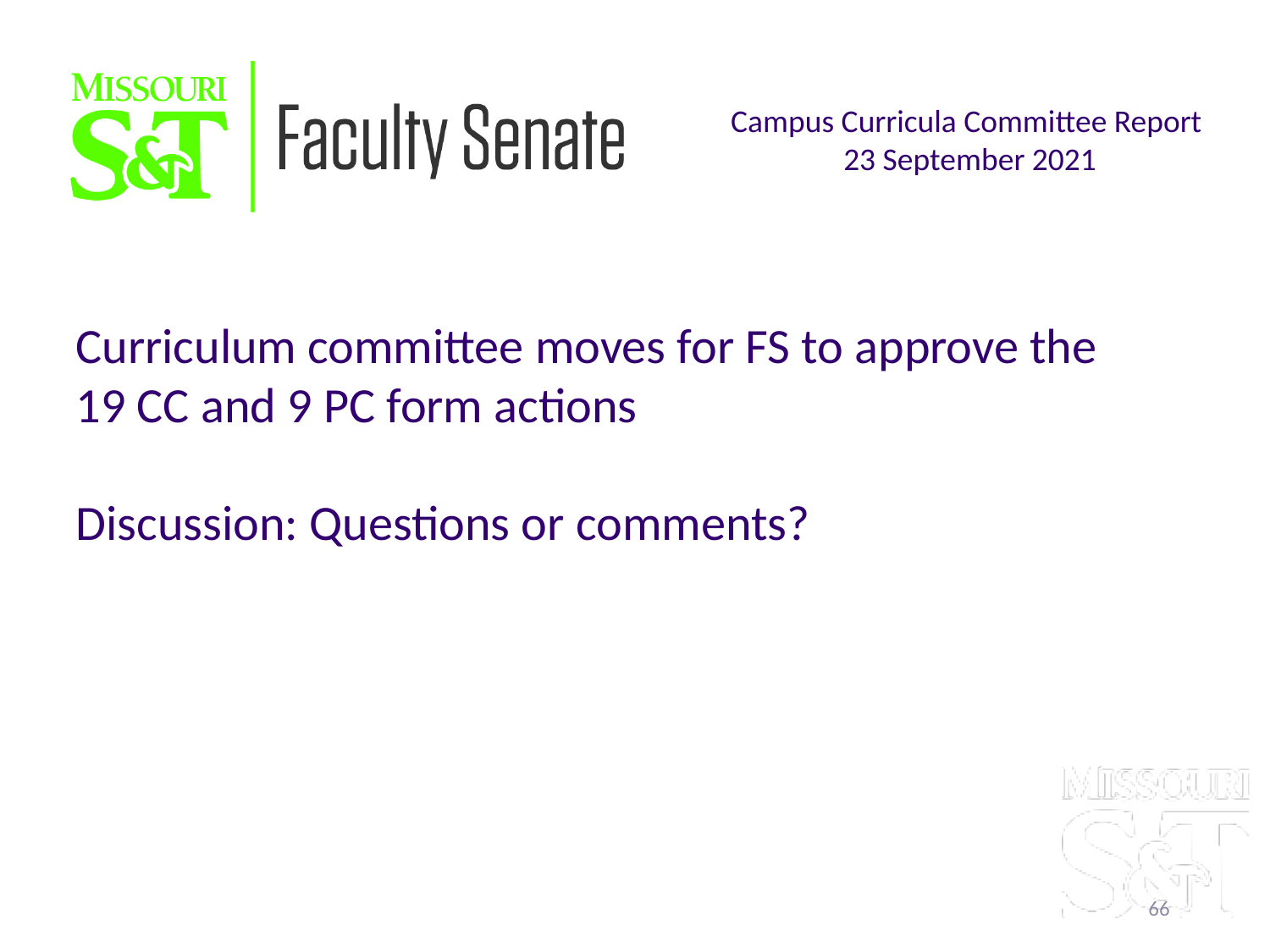

Campus Curricula Committee Report
23 September 2021
Curriculum committee moves for FS to approve the 19 CC and 9 PC form actions

Discussion: Questions or comments?

66